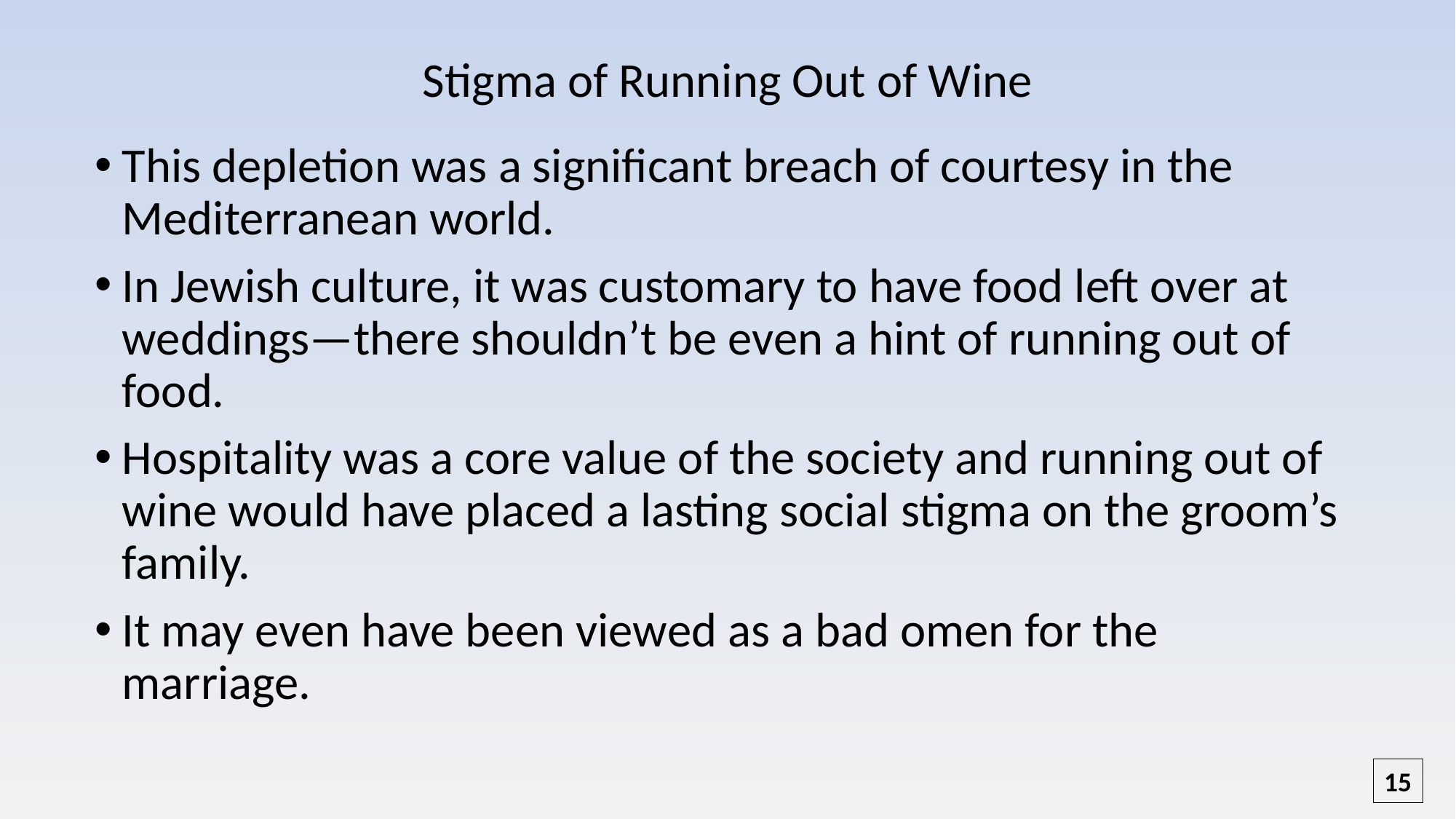

# Stigma of Running Out of Wine
This depletion was a significant breach of courtesy in the Mediterranean world.
In Jewish culture, it was customary to have food left over at weddings—there shouldn’t be even a hint of running out of food.
Hospitality was a core value of the society and running out of wine would have placed a lasting social stigma on the groom’s family.
It may even have been viewed as a bad omen for the marriage.
15